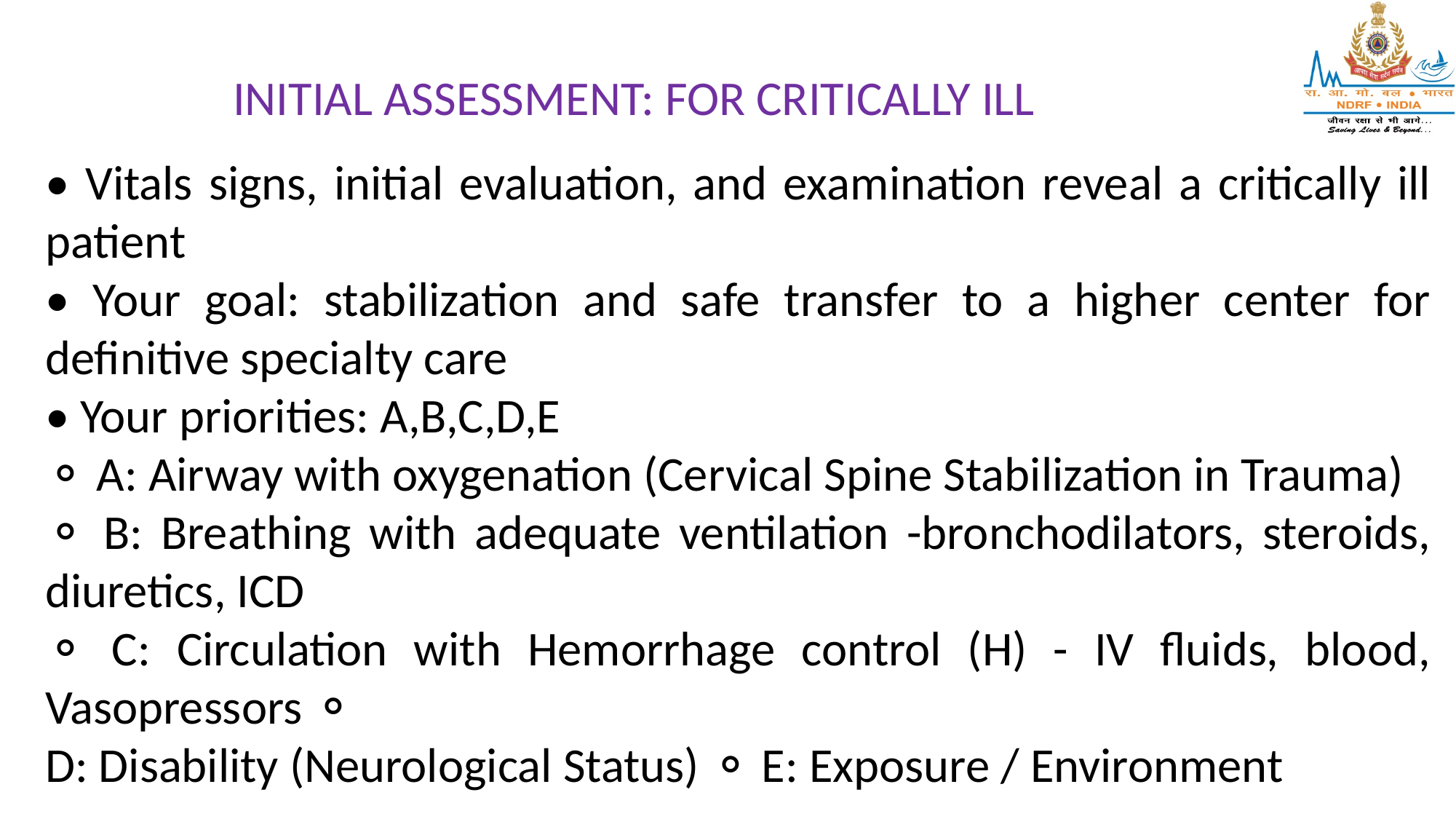

INITIAL ASSESSMENT: FOR CRITICALLY ILL
• Vitals signs, initial evaluation, and examination reveal a critically ill patient
• Your goal: stabilization and safe transfer to a higher center for definitive specialty care
• Your priorities: A,B,C,D,E
⚬ A: Airway with oxygenation (Cervical Spine Stabilization in Trauma)
⚬ B: Breathing with adequate ventilation -bronchodilators, steroids, diuretics, ICD
⚬ C: Circulation with Hemorrhage control (H) - IV fluids, blood, Vasopressors ⚬
D: Disability (Neurological Status) ⚬ E: Exposure / Environment